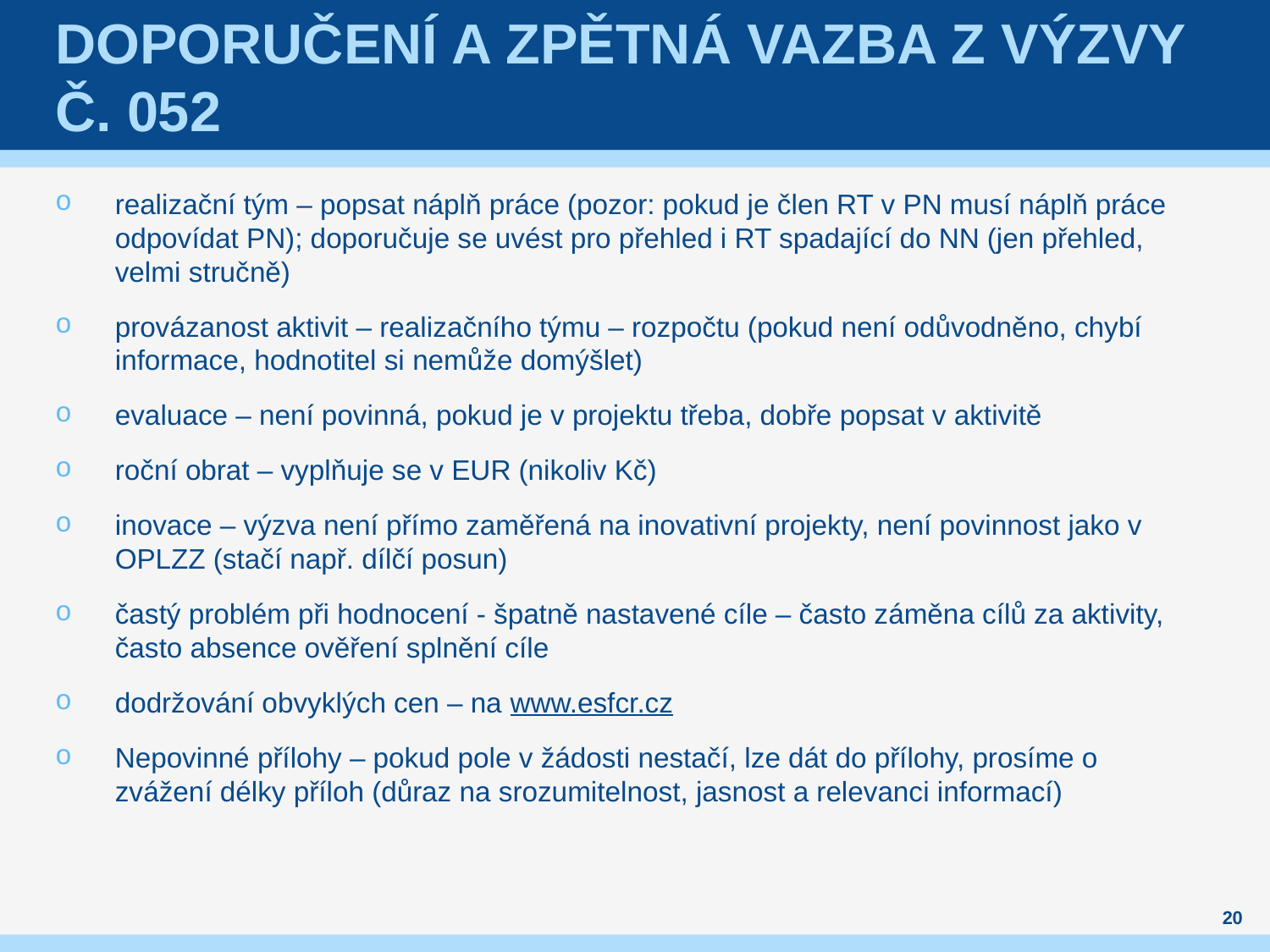

# Doporučení a zpětná vazba z výzvy č. 052
realizační tým – popsat náplň práce (pozor: pokud je člen RT v PN musí náplň práce odpovídat PN); doporučuje se uvést pro přehled i RT spadající do NN (jen přehled, velmi stručně)
provázanost aktivit – realizačního týmu – rozpočtu (pokud není odůvodněno, chybí informace, hodnotitel si nemůže domýšlet)
evaluace – není povinná, pokud je v projektu třeba, dobře popsat v aktivitě
roční obrat – vyplňuje se v EUR (nikoliv Kč)
inovace – výzva není přímo zaměřená na inovativní projekty, není povinnost jako v OPLZZ (stačí např. dílčí posun)
častý problém při hodnocení - špatně nastavené cíle – často záměna cílů za aktivity, často absence ověření splnění cíle
dodržování obvyklých cen – na www.esfcr.cz
Nepovinné přílohy – pokud pole v žádosti nestačí, lze dát do přílohy, prosíme o zvážení délky příloh (důraz na srozumitelnost, jasnost a relevanci informací)

20